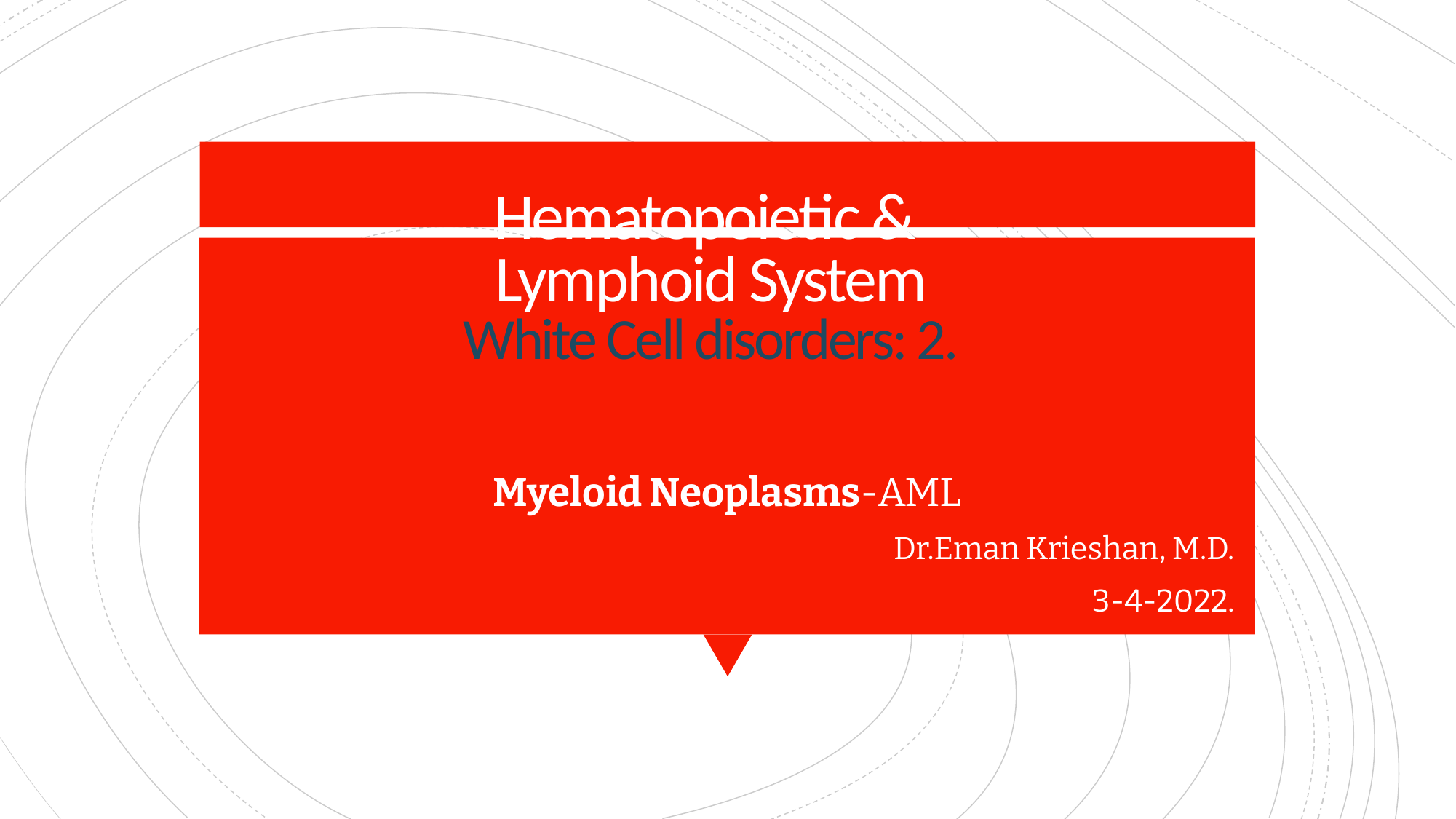

# Hematopoietic & Lymphoid System White Cell disorders: 2.
Myeloid Neoplasms-AML
Dr.Eman Krieshan, M.D.
3-4-2022.